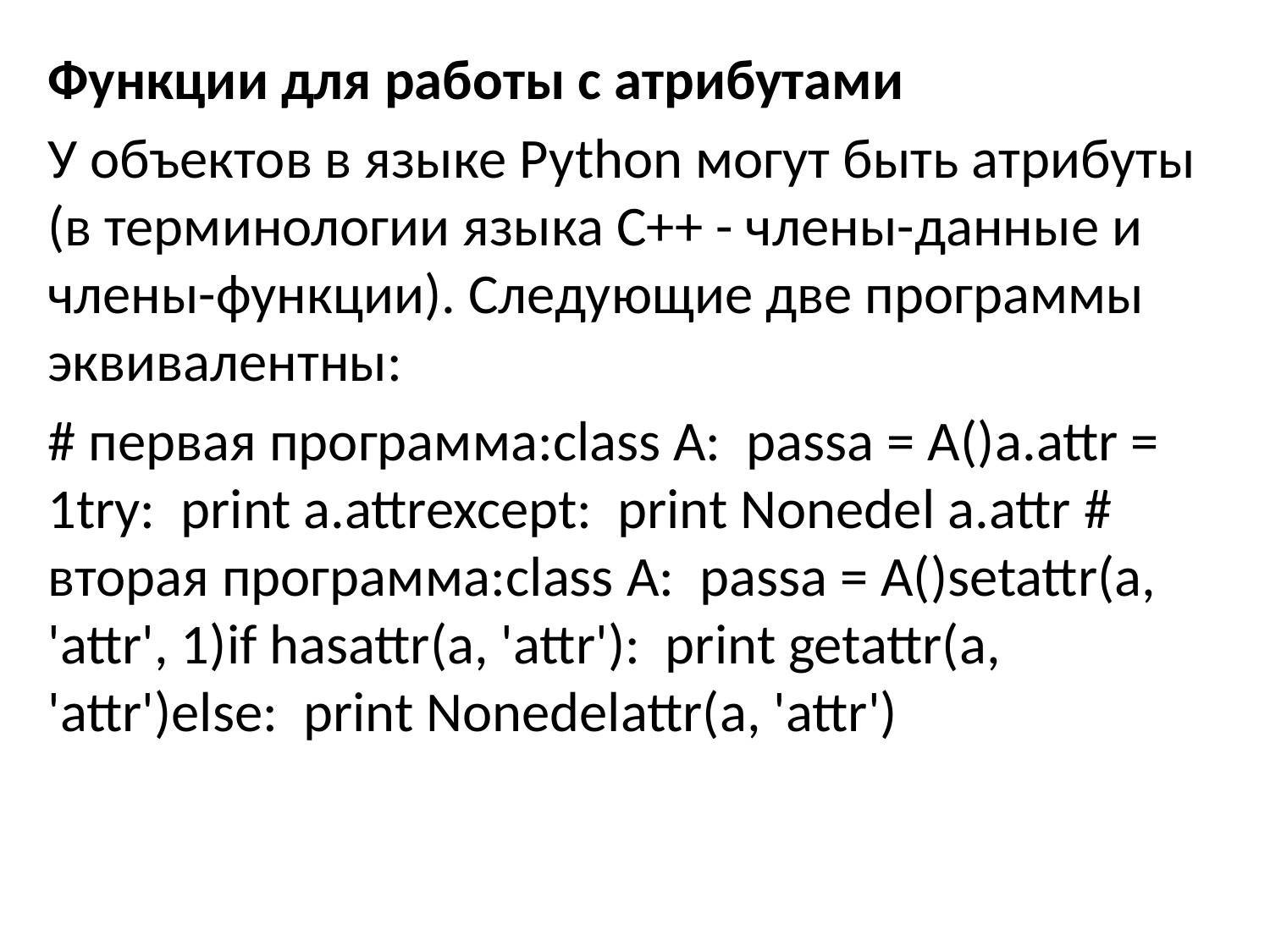

Функции для работы с атрибутами
У объектов в языке Python могут быть атрибуты (в терминологии языка C++ - члены-данные и члены-функции). Следующие две программы эквивалентны:
# первая программа:class A:  passa = A()a.attr = 1try:  print a.attrexcept:  print Nonedel a.attr # вторая программа:class A:  passa = A()setattr(a, 'attr', 1)if hasattr(a, 'attr'):  print getattr(a, 'attr')else:  print Nonedelattr(a, 'attr')